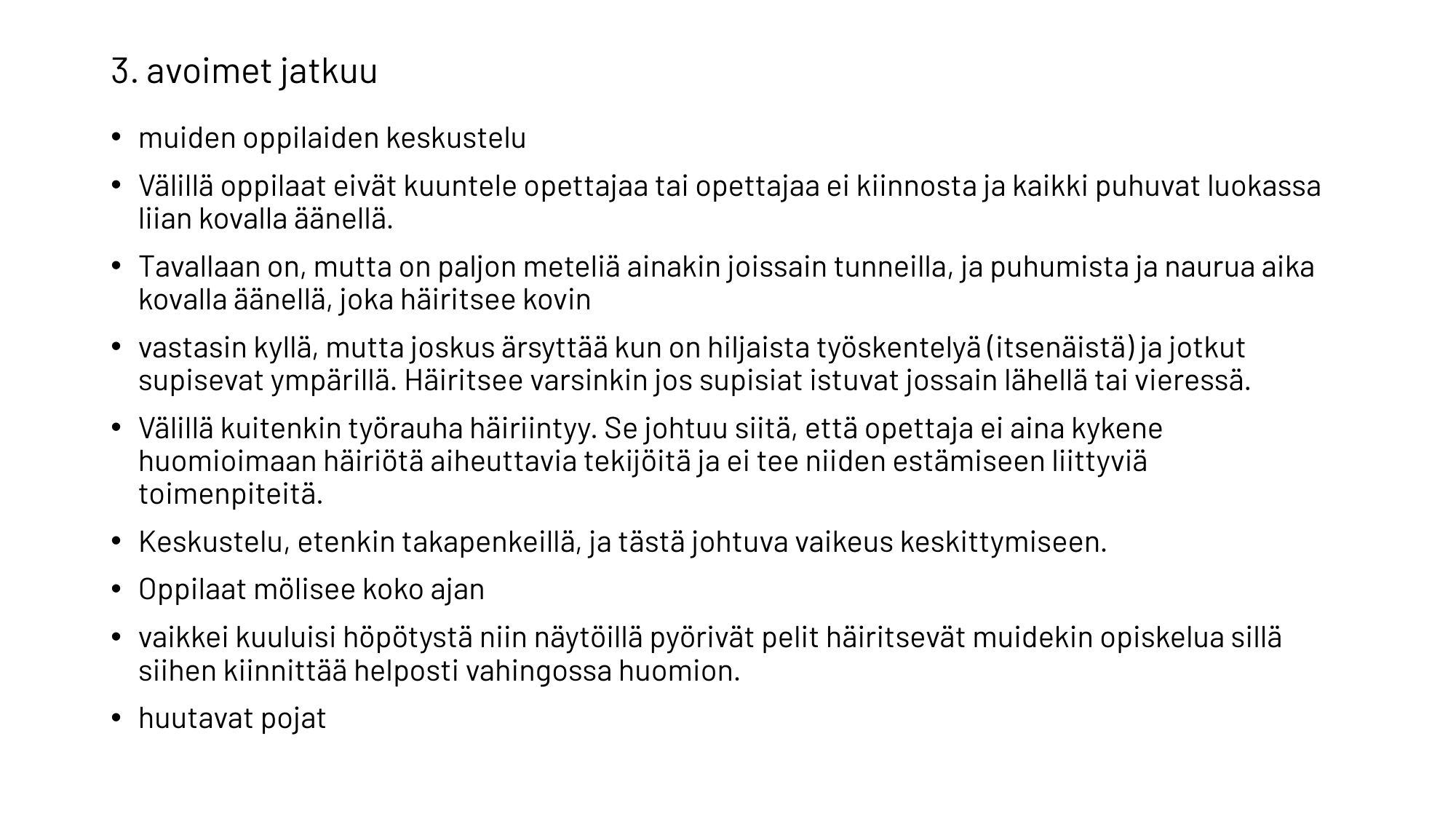

# 3. avoimet jatkuu
muiden oppilaiden keskustelu
Välillä oppilaat eivät kuuntele opettajaa tai opettajaa ei kiinnosta ja kaikki puhuvat luokassa liian kovalla äänellä.
Tavallaan on, mutta on paljon meteliä ainakin joissain tunneilla, ja puhumista ja naurua aika kovalla äänellä, joka häiritsee kovin
vastasin kyllä, mutta joskus ärsyttää kun on hiljaista työskentelyä (itsenäistä) ja jotkut supisevat ympärillä. Häiritsee varsinkin jos supisiat istuvat jossain lähellä tai vieressä.
Välillä kuitenkin työrauha häiriintyy. Se johtuu siitä, että opettaja ei aina kykene huomioimaan häiriötä aiheuttavia tekijöitä ja ei tee niiden estämiseen liittyviä toimenpiteitä.
Keskustelu, etenkin takapenkeillä, ja tästä johtuva vaikeus keskittymiseen.
Oppilaat mölisee koko ajan
vaikkei kuuluisi höpötystä niin näytöillä pyörivät pelit häiritsevät muidekin opiskelua sillä siihen kiinnittää helposti vahingossa huomion.
huutavat pojat